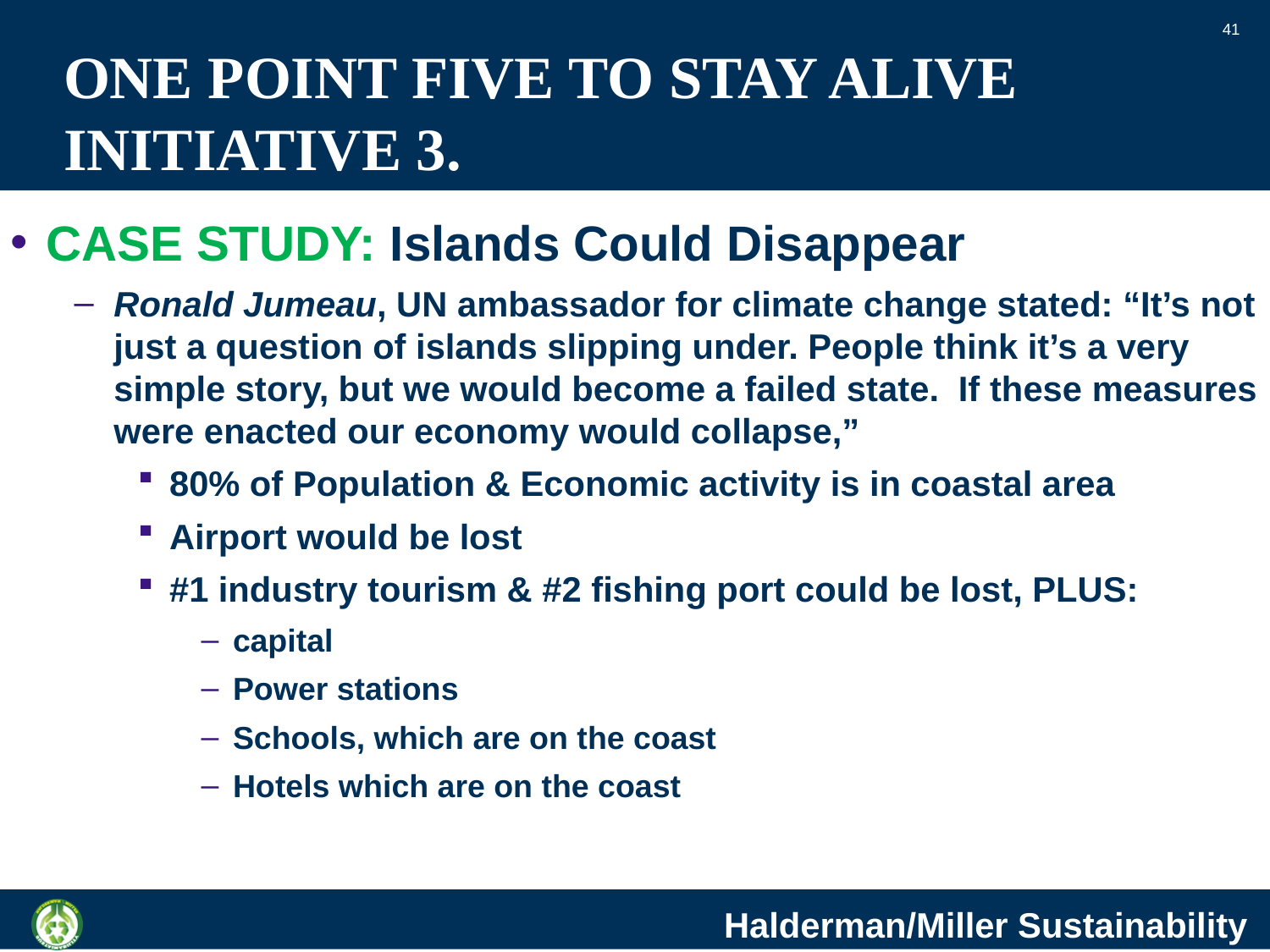

41
# ONE POINT FIVE TO STAY ALIVE INITIATIVE 3.
CASE STUDY: Islands Could Disappear
Ronald Jumeau, UN ambassador for climate change stated: “It’s not just a question of islands slipping under. People think it’s a very simple story, but we would become a failed state.  If these measures were enacted our economy would collapse,”
80% of Population & Economic activity is in coastal area
Airport would be lost
#1 industry tourism & #2 fishing port could be lost, PLUS:
capital
Power stations
Schools, which are on the coast
Hotels which are on the coast